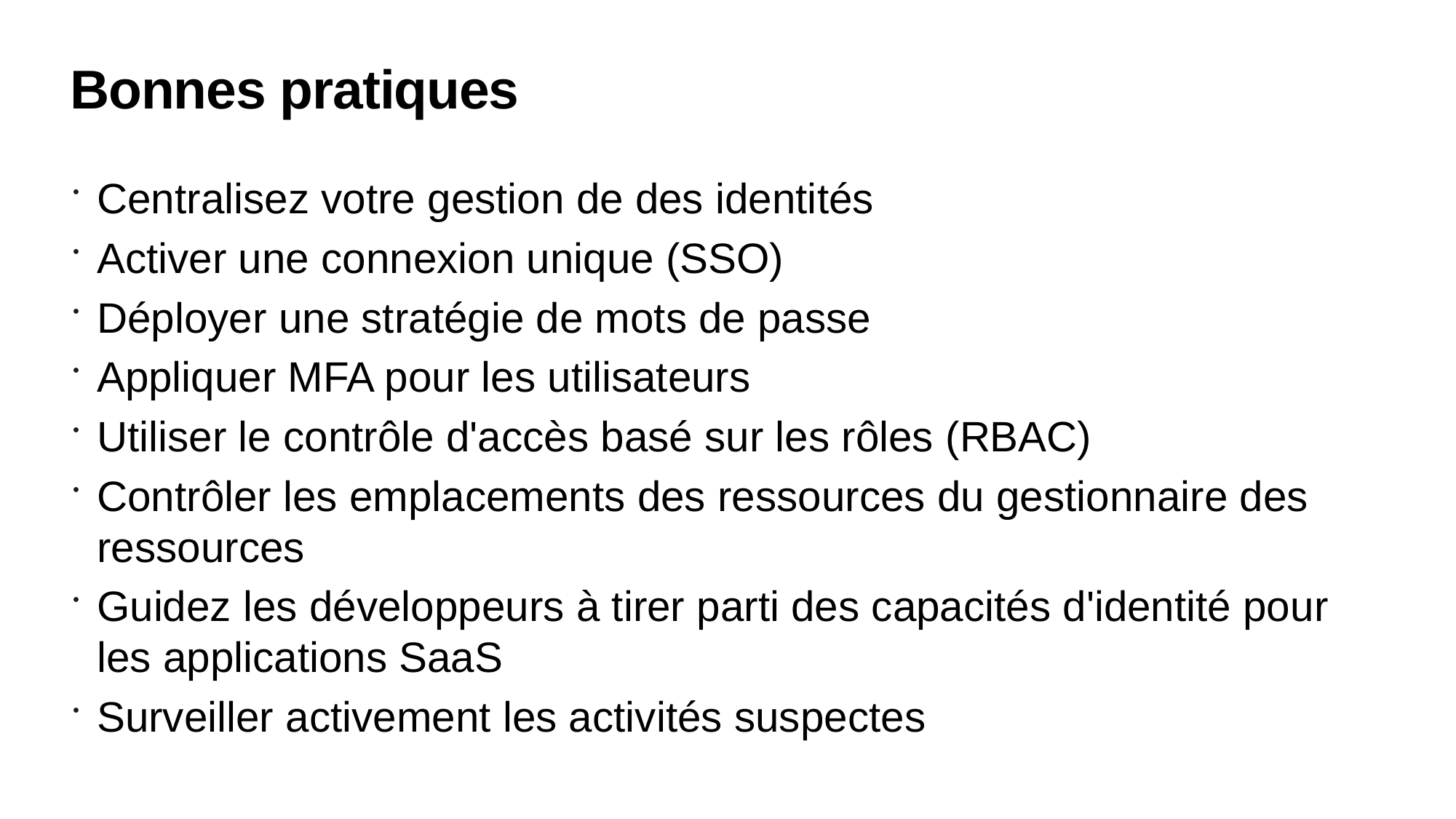

# Bonnes pratiques
Centralisez votre gestion de des identités
Activer une connexion unique (SSO)
Déployer une stratégie de mots de passe
Appliquer MFA pour les utilisateurs
Utiliser le contrôle d'accès basé sur les rôles (RBAC)
Contrôler les emplacements des ressources du gestionnaire des ressources
Guidez les développeurs à tirer parti des capacités d'identité pour les applications SaaS
Surveiller activement les activités suspectes